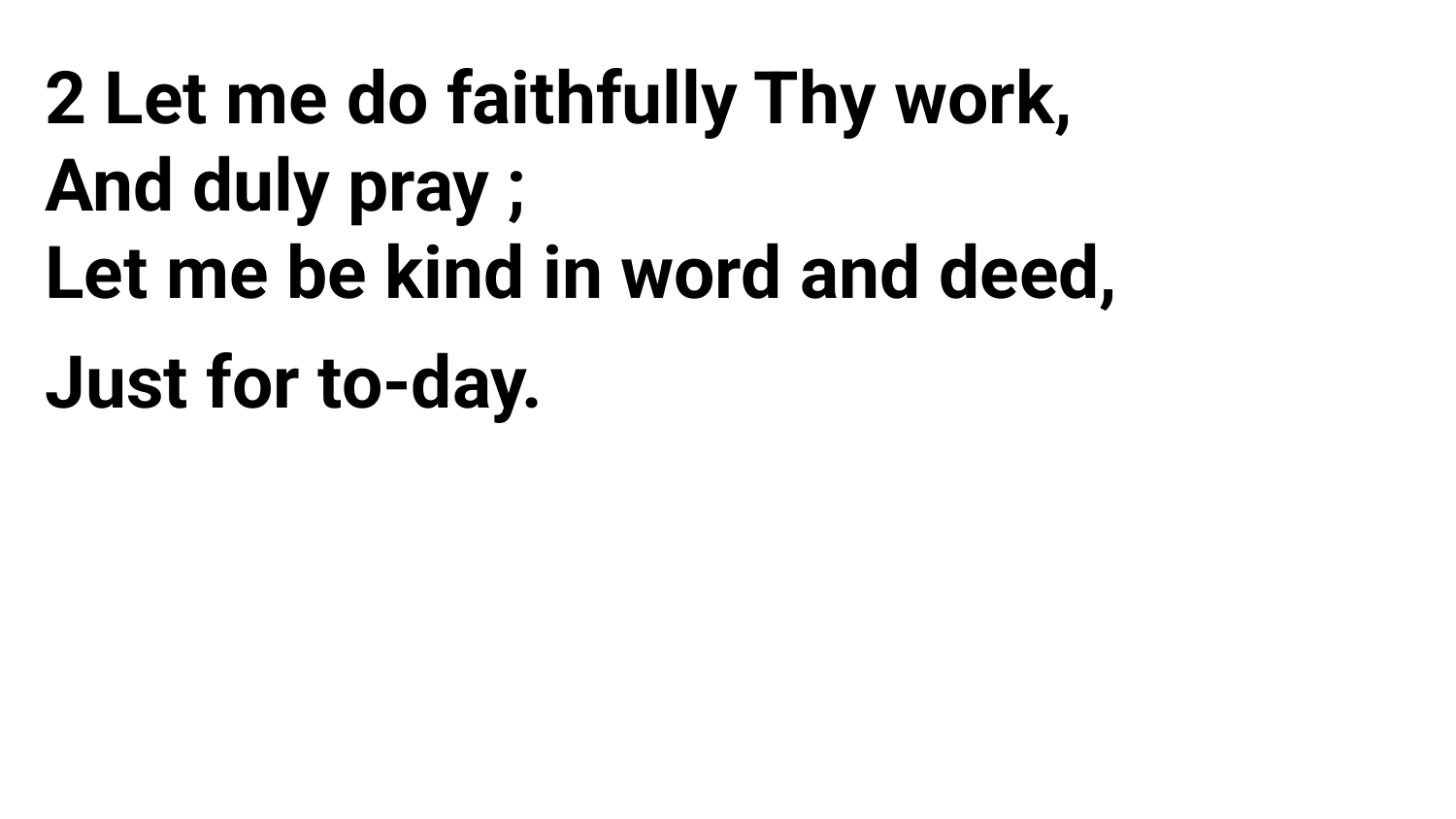

2 Let me do faithfully Thy work,
And duly pray ;
Let me be kind in word and deed,
Just for to-day.